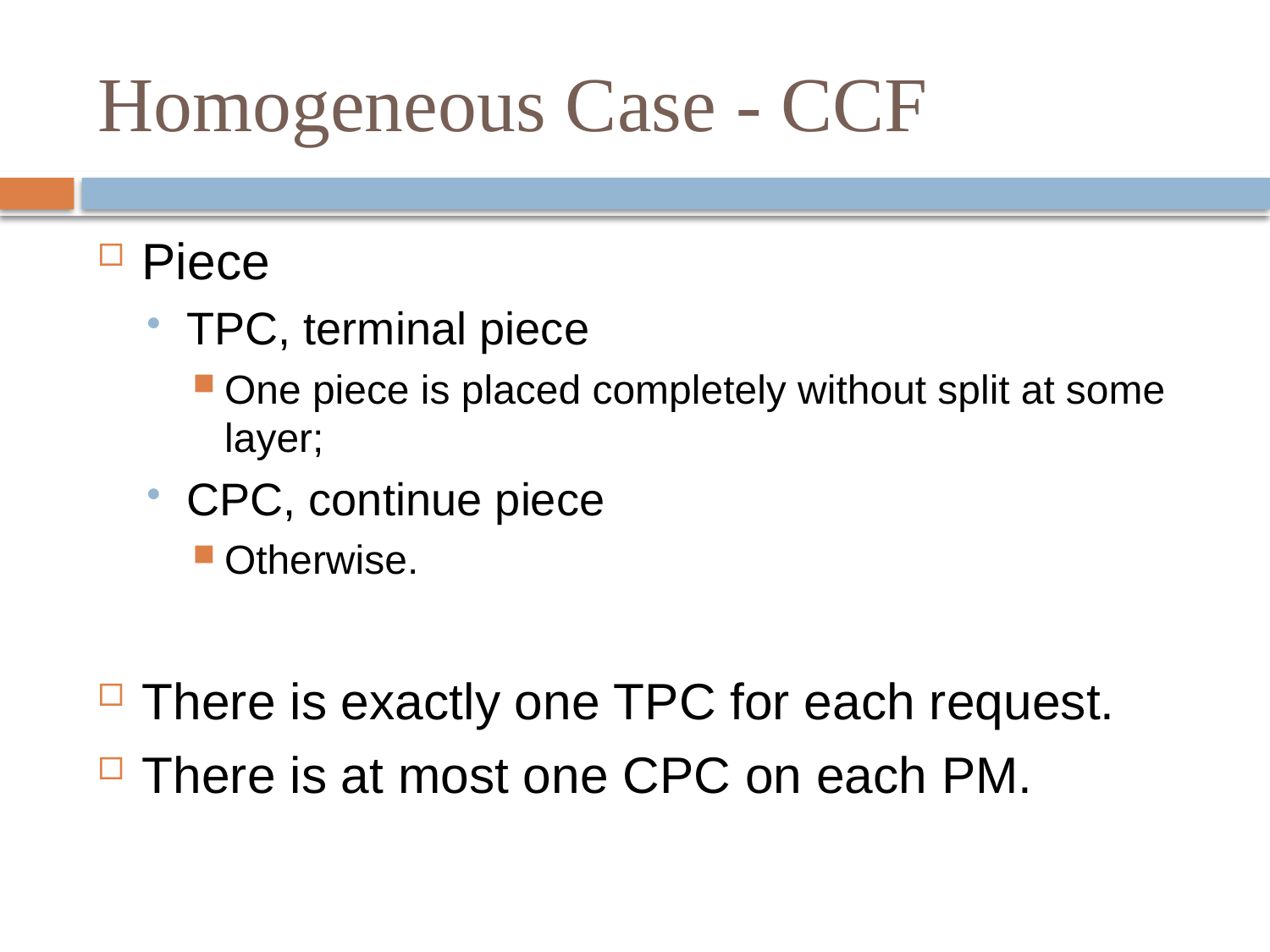

# Homogeneous Case - CCF
Piece
TPC, terminal piece
One piece is placed completely without split at some layer;
CPC, continue piece
Otherwise.

There is exactly one TPC for each request.
There is at most one CPC on each PM.